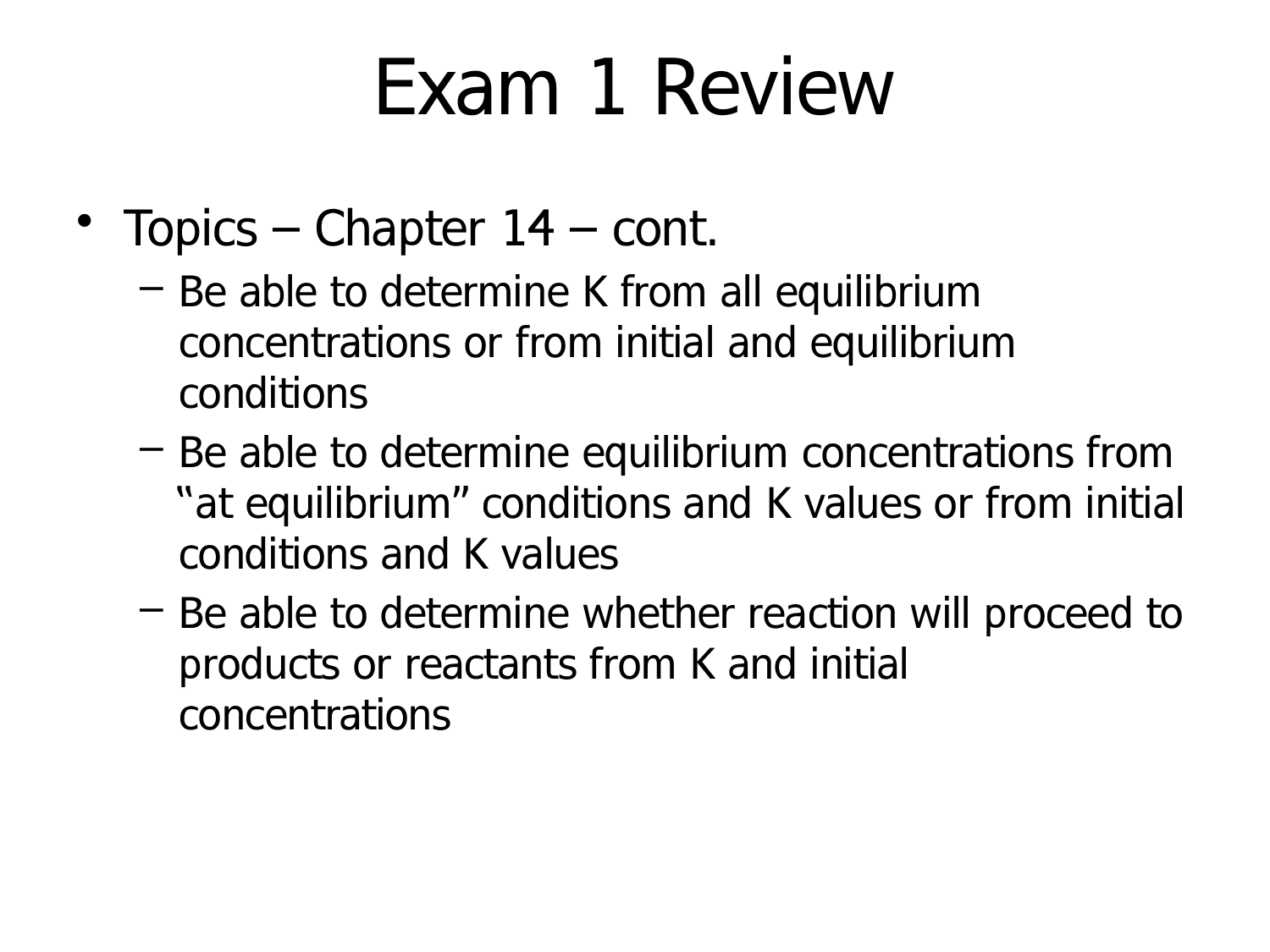

Exam 1 Review
Topics – Chapter 14 – cont.
Be able to determine K from all equilibrium concentrations or from initial and equilibrium conditions
Be able to determine equilibrium concentrations from “at equilibrium” conditions and K values or from initial conditions and K values
Be able to determine whether reaction will proceed to products or reactants from K and initial concentrations